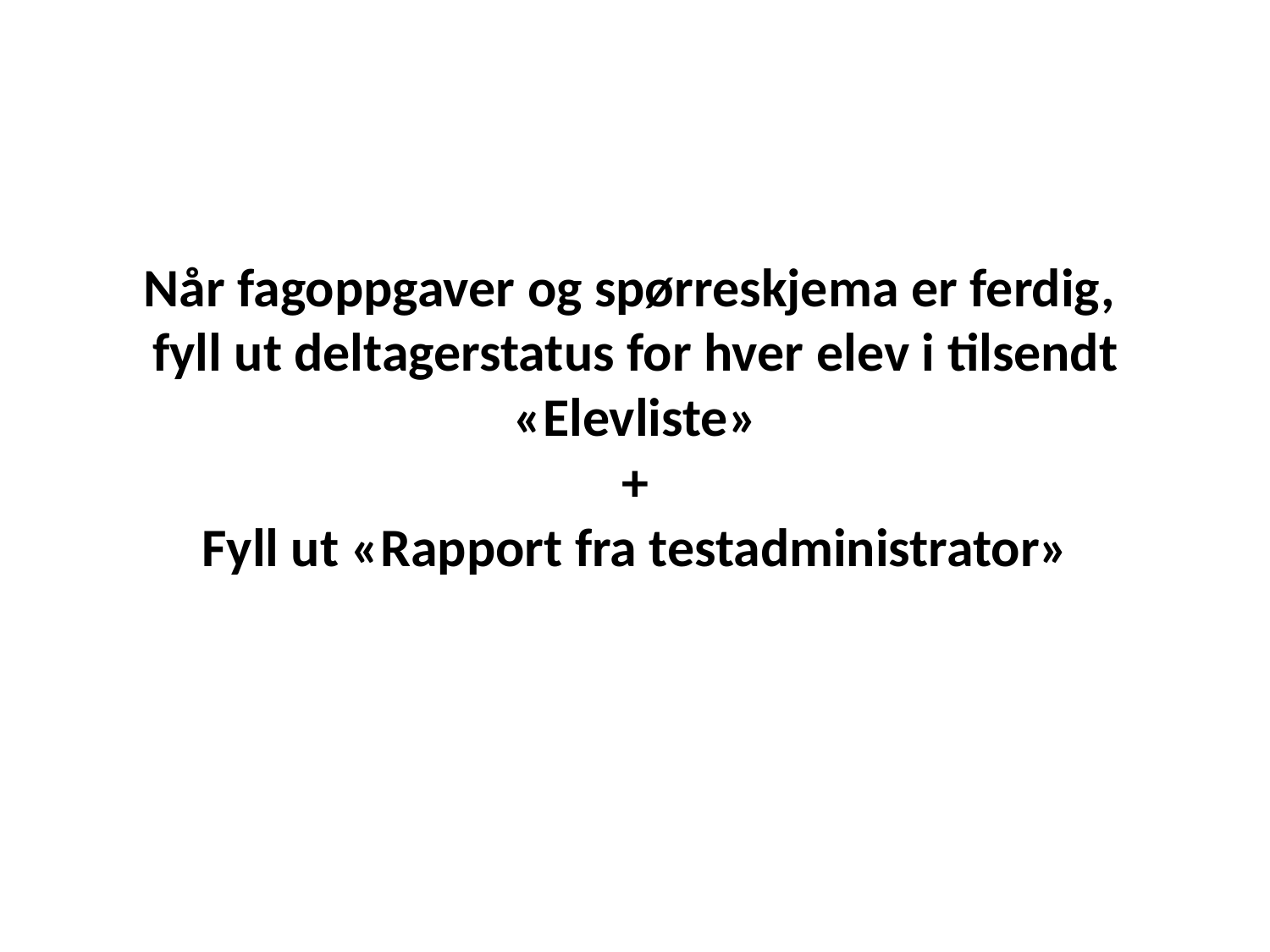

Når fagoppgaver og spørreskjema er ferdig,
fyll ut deltagerstatus for hver elev i tilsendt «Elevliste»
+
Fyll ut «Rapport fra testadministrator»